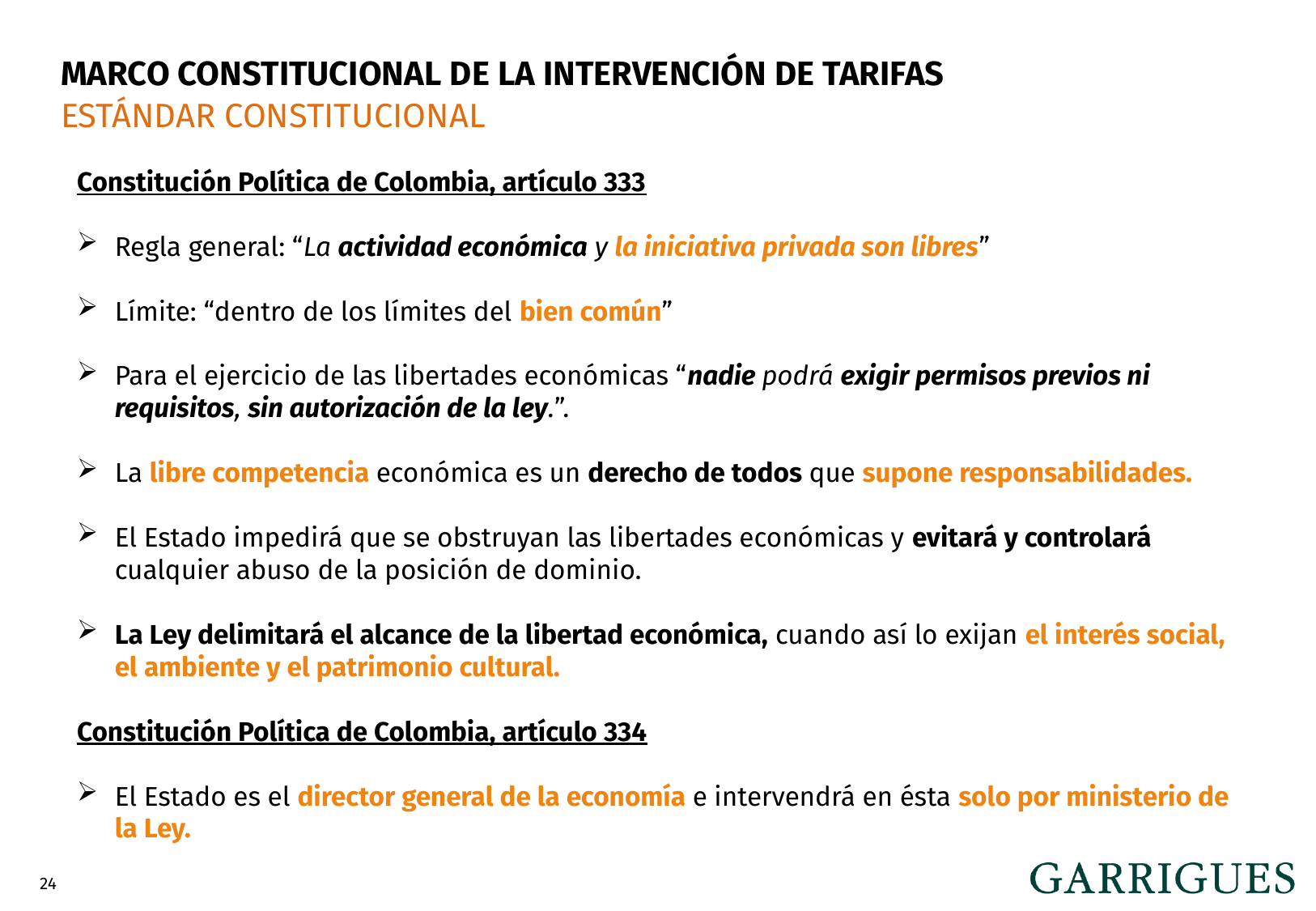

MARCO CONSTITUCIONAL DE LA INTERVENCIÓN DE TARIFAS
ESTÁNDAR CONSTITUCIONAL

Constitución Política de Colombia, artículo 333

Regla general: “La actividad económica y la iniciativa privada son libres”

Límite: “dentro de los límites del bien común”

Para el ejercicio de las libertades económicas “nadie podrá exigir permisos previos ni requisitos, sin autorización de la ley.”.

La libre competencia económica es un derecho de todos que supone responsabilidades.

El Estado impedirá que se obstruyan las libertades económicas y evitará y controlará cualquier abuso de la posición de dominio.

La Ley delimitará el alcance de la libertad económica, cuando así lo exijan el interés social, el ambiente y el patrimonio cultural.

Constitución Política de Colombia, artículo 334

El Estado es el director general de la economía e intervendrá en ésta solo por ministerio de la Ley.